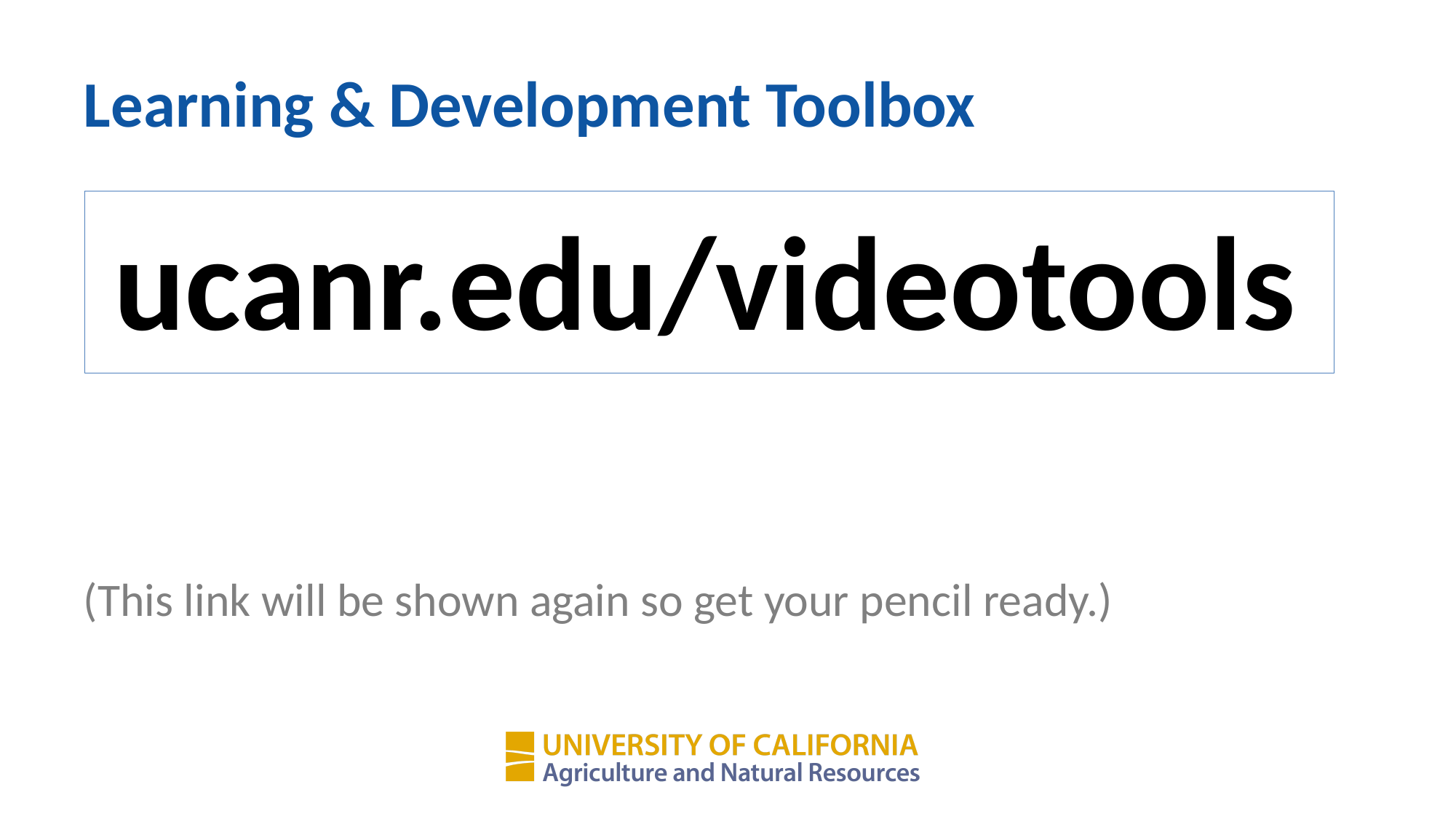

# Learning & Development Toolbox

 ucanr.edu/videotools

(This link will be shown again so get your pencil ready.)